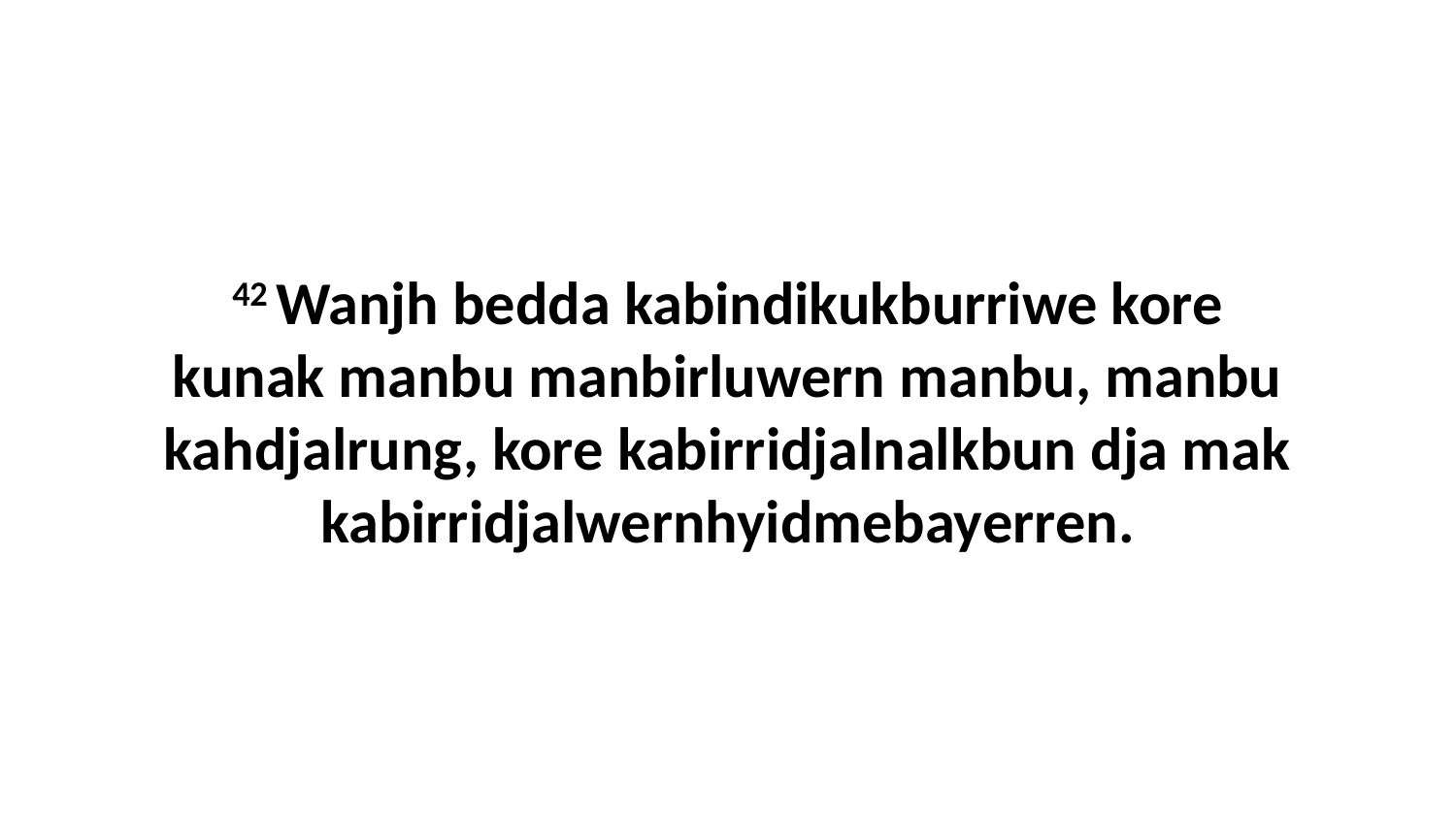

42 Wanjh bedda kabindikukburriwe kore kunak manbu manbirluwern manbu, manbu kahdjalrung, kore kabirridjalnalkbun dja mak kabirridjalwernhyidmebayerren.